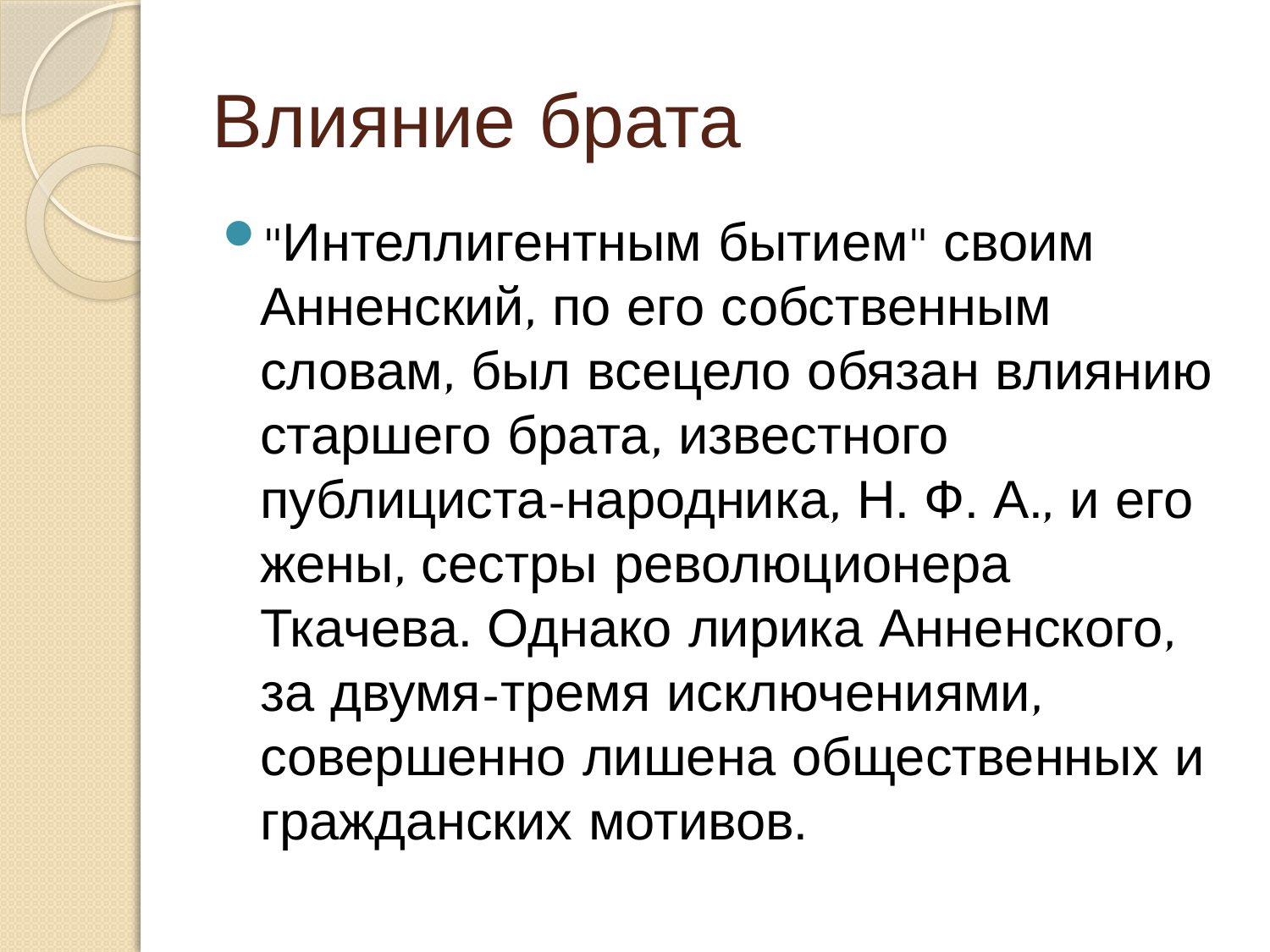

# Влияние брата
"Интеллигентным бытием" своим Анненский, по его собственным словам, был всецело обязан влиянию старшего брата, известного публициста-народника, Н. Ф. А., и его жены, сестры революционера Ткачева. Однако лирика Анненского, за двумя-тремя исключениями, совершенно лишена общественных и гражданских мотивов.